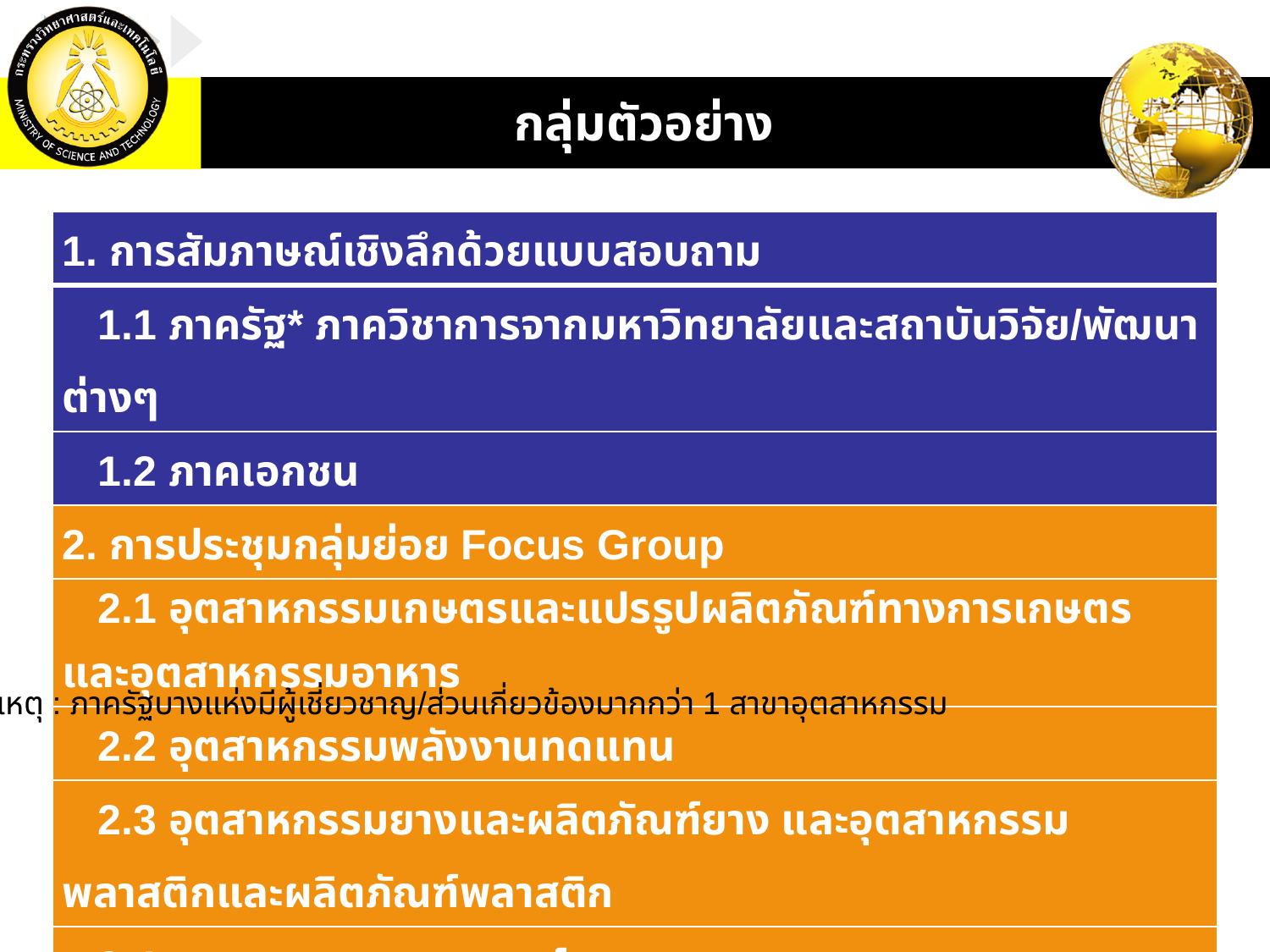

# กลุ่มตัวอย่าง
| 1. การสัมภาษณ์เชิงลึกด้วยแบบสอบถาม |
| --- |
| 1.1 ภาครัฐ\* ภาควิชาการจากมหาวิทยาลัยและสถาบันวิจัย/พัฒนาต่างๆ |
| 1.2 ภาคเอกชน |
| 2. การประชุมกลุ่มย่อย Focus Group |
| 2.1 อุตสาหกรรมเกษตรและแปรรูปผลิตภัณฑ์ทางการเกษตร และอุตสาหกรรมอาหาร |
| 2.2 อุตสาหกรรมพลังงานทดแทน |
| 2.3 อุตสาหกรรมยางและผลิตภัณฑ์ยาง และอุตสาหกรรมพลาสติกและผลิตภัณฑ์พลาสติก |
| 2.4 อุตสาหกรรมการแพทย์และสุขภาพ |
*หมายเหตุ : ภาครัฐบางแห่งมีผู้เชี่ยวชาญ/ส่วนเกี่ยวข้องมากกว่า 1 สาขาอุตสาหกรรม